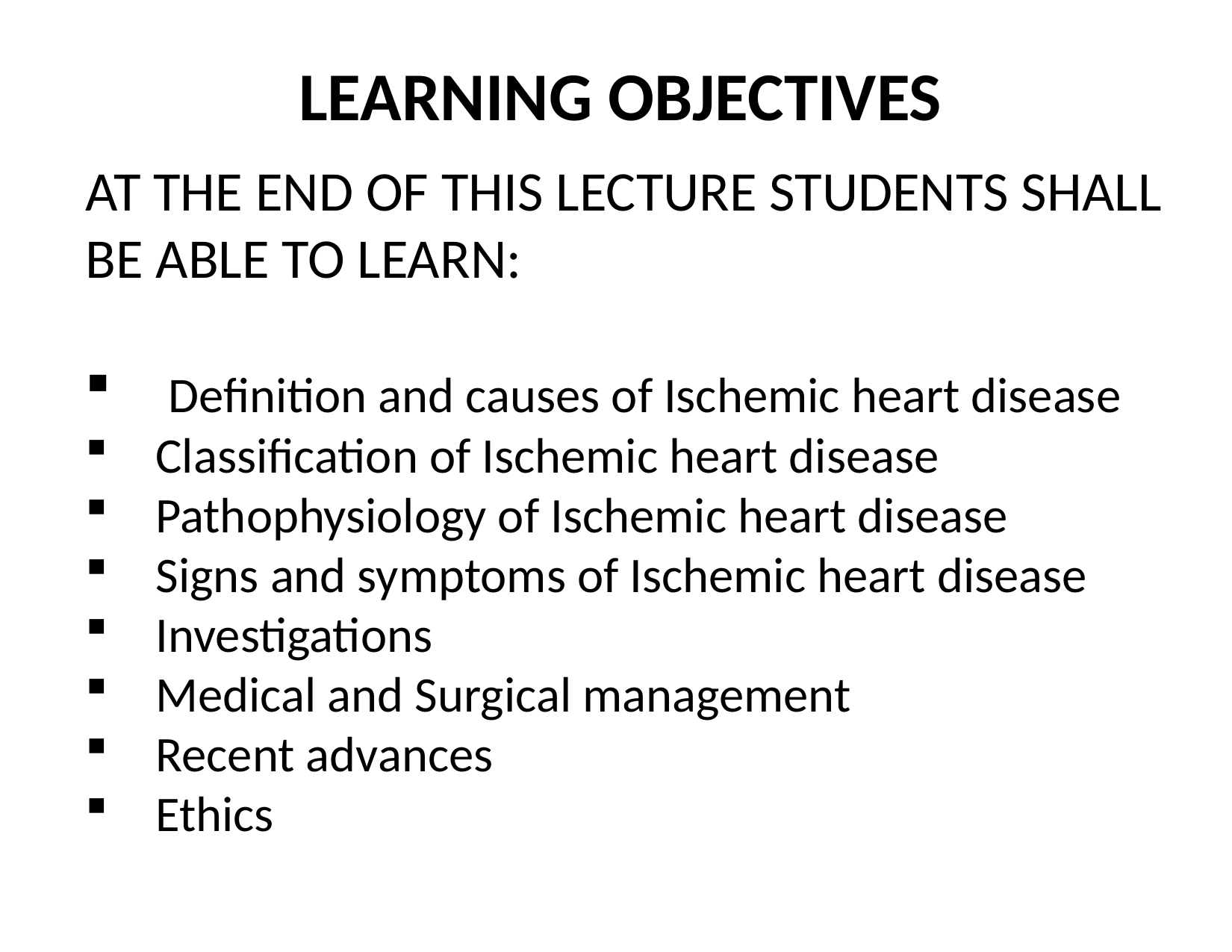

LEARNING OBJECTIVES
AT THE END OF THIS LECTURE STUDENTS SHALL BE ABLE TO LEARN:

 Definition and causes of Ischemic heart disease
Classification of Ischemic heart disease
Pathophysiology of Ischemic heart disease
Signs and symptoms of Ischemic heart disease
Investigations
Medical and Surgical management
Recent advances
Ethics